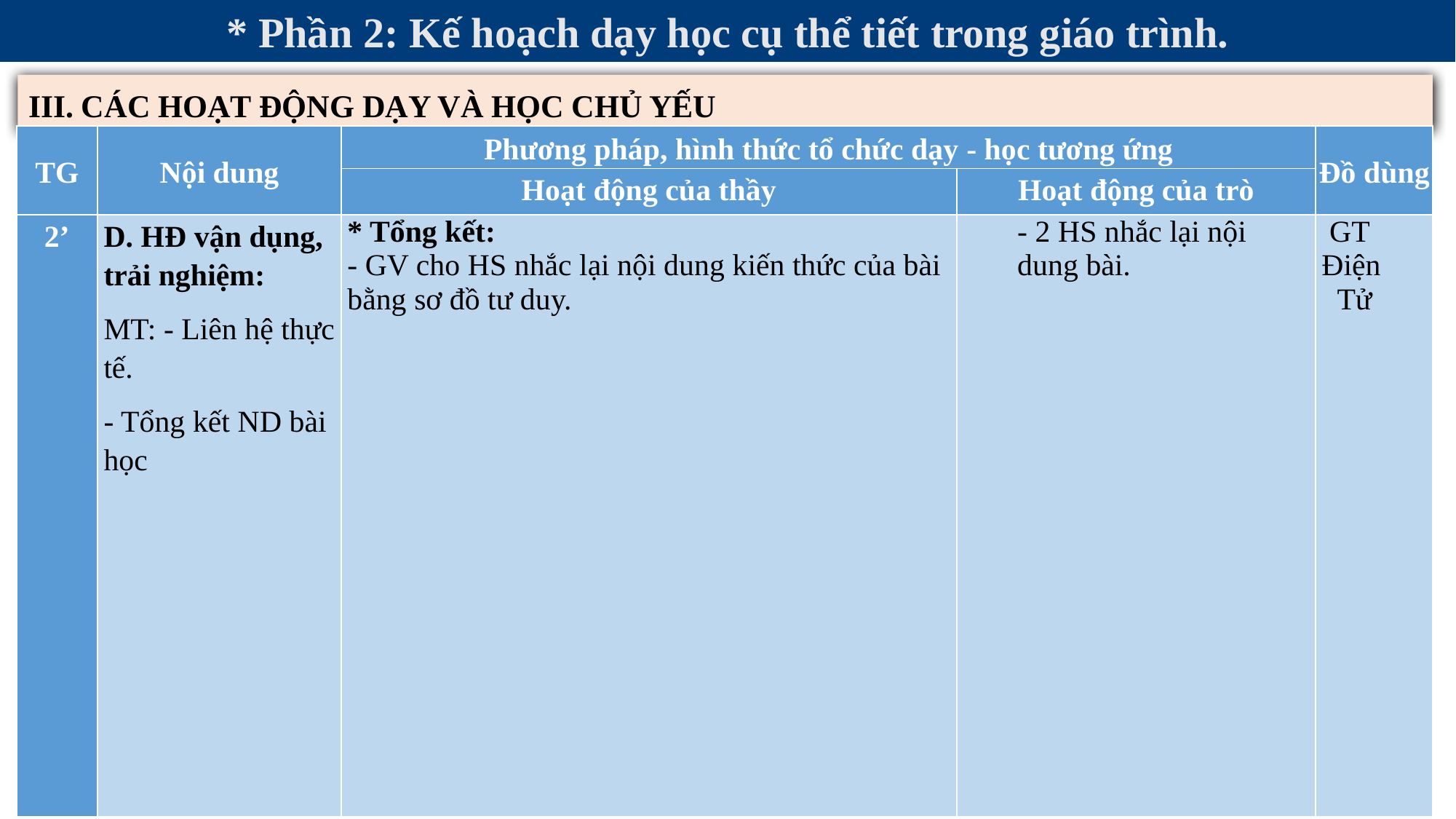

* Phần 2: Kế hoạch dạy học cụ thể tiết trong giáo trình.
III. CÁC HOẠT ĐỘNG DẠY VÀ HỌC CHỦ YẾU
| TG | Nội dung | Phương pháp, hình thức tổ chức dạy - học tương ứng |  | Đồ dùng |
| --- | --- | --- | --- | --- |
|  |  | Hoạt động của thầy | Hoạt động của trò |  |
| 2’ | D. HĐ vận dụng, trải nghiệm: MT: - Liên hệ thực tế. - Tổng kết ND bài học | \* Tổng kết: - GV cho HS nhắc lại nội dung kiến thức của bài bằng sơ đồ tư duy. | - 2 HS nhắc lại nội dung bài. | GT Điện Tử |